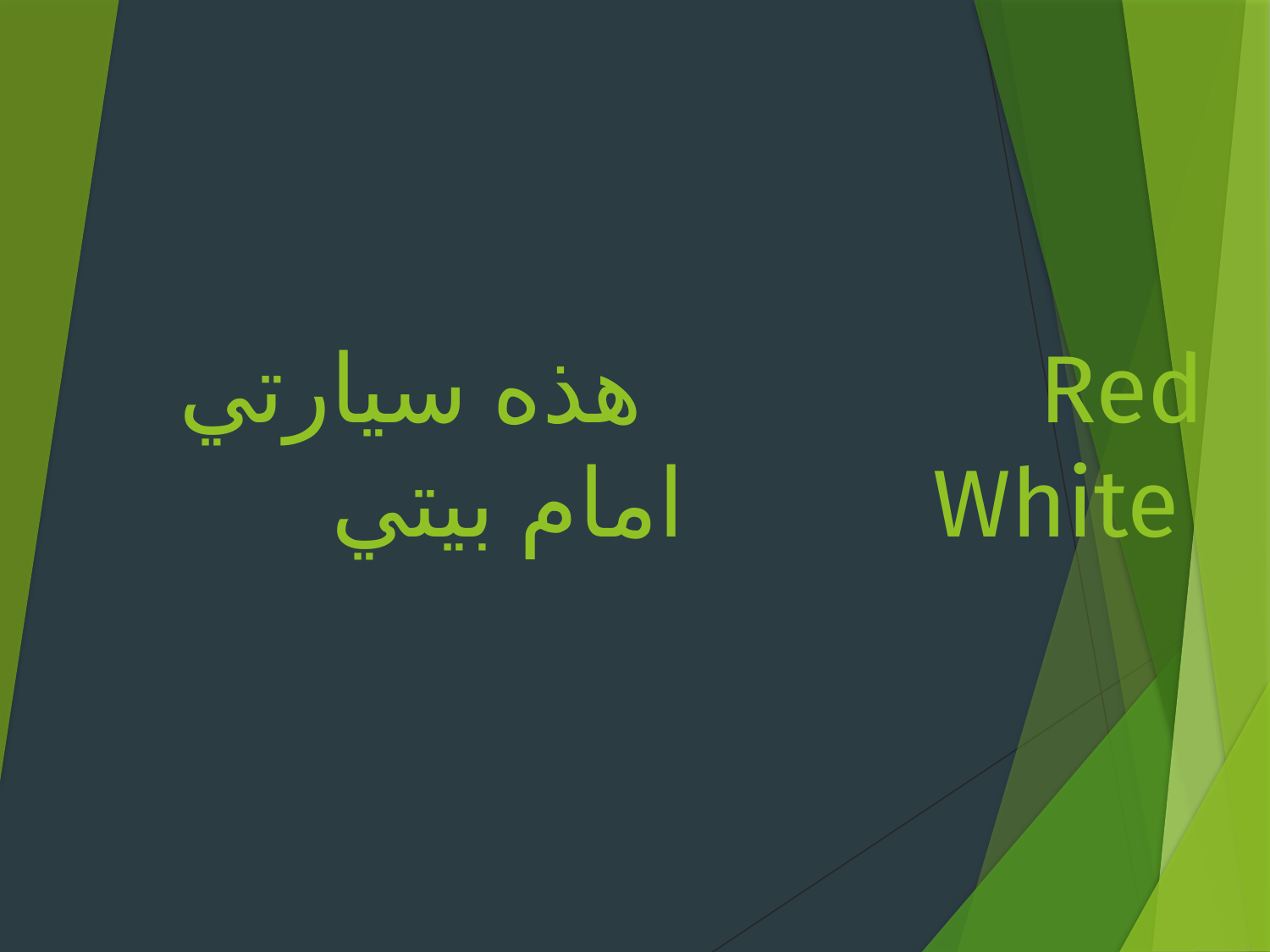

# هذه سيارتي                Red امام بيتي          White